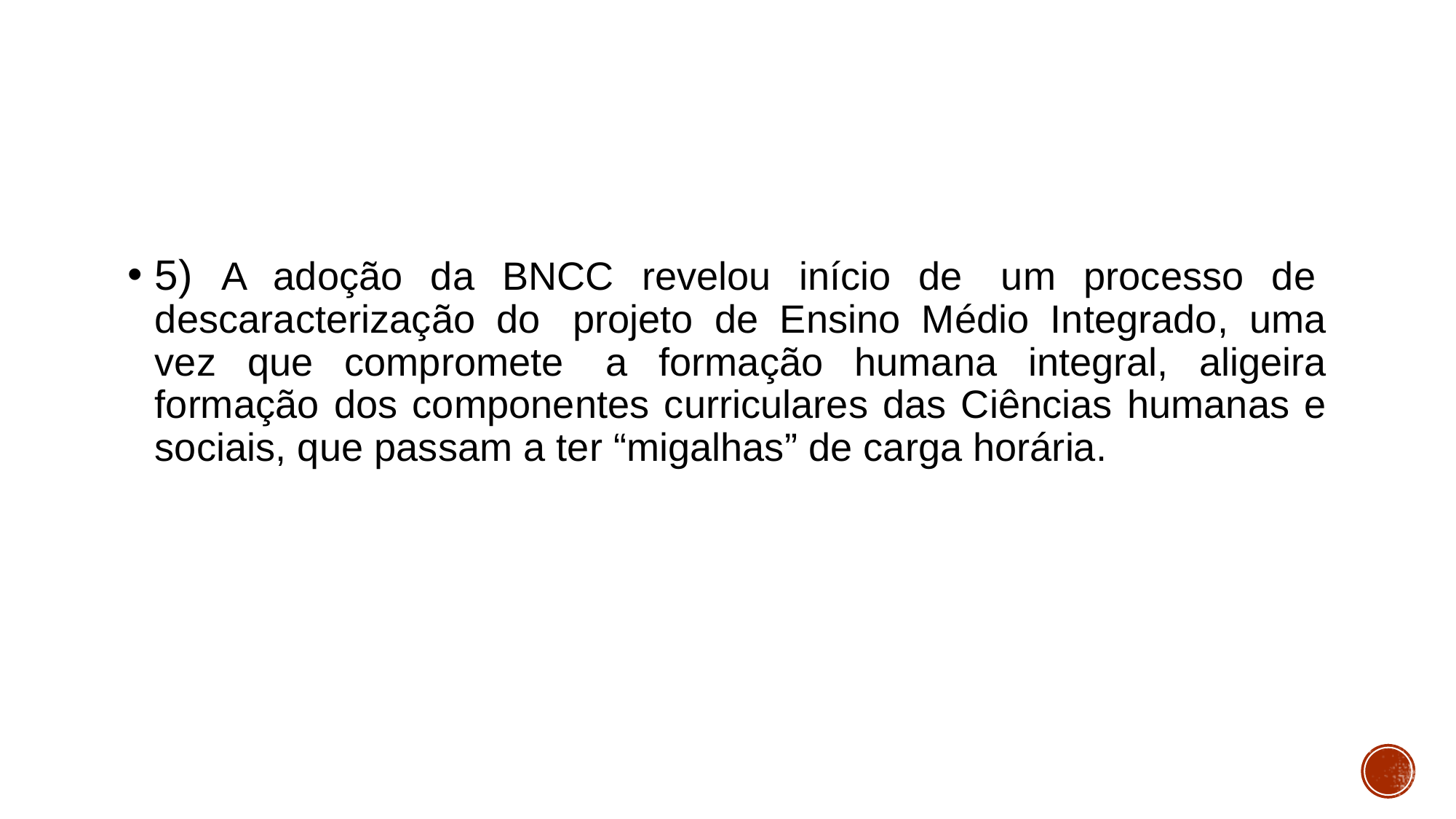

#
5) A adoção da BNCC revelou início de  um processo de  descaracterização do  projeto de Ensino Médio Integrado, uma vez que compromete  a formação humana integral, aligeira formação dos componentes curriculares das Ciências humanas e sociais, que passam a ter “migalhas” de carga horária.